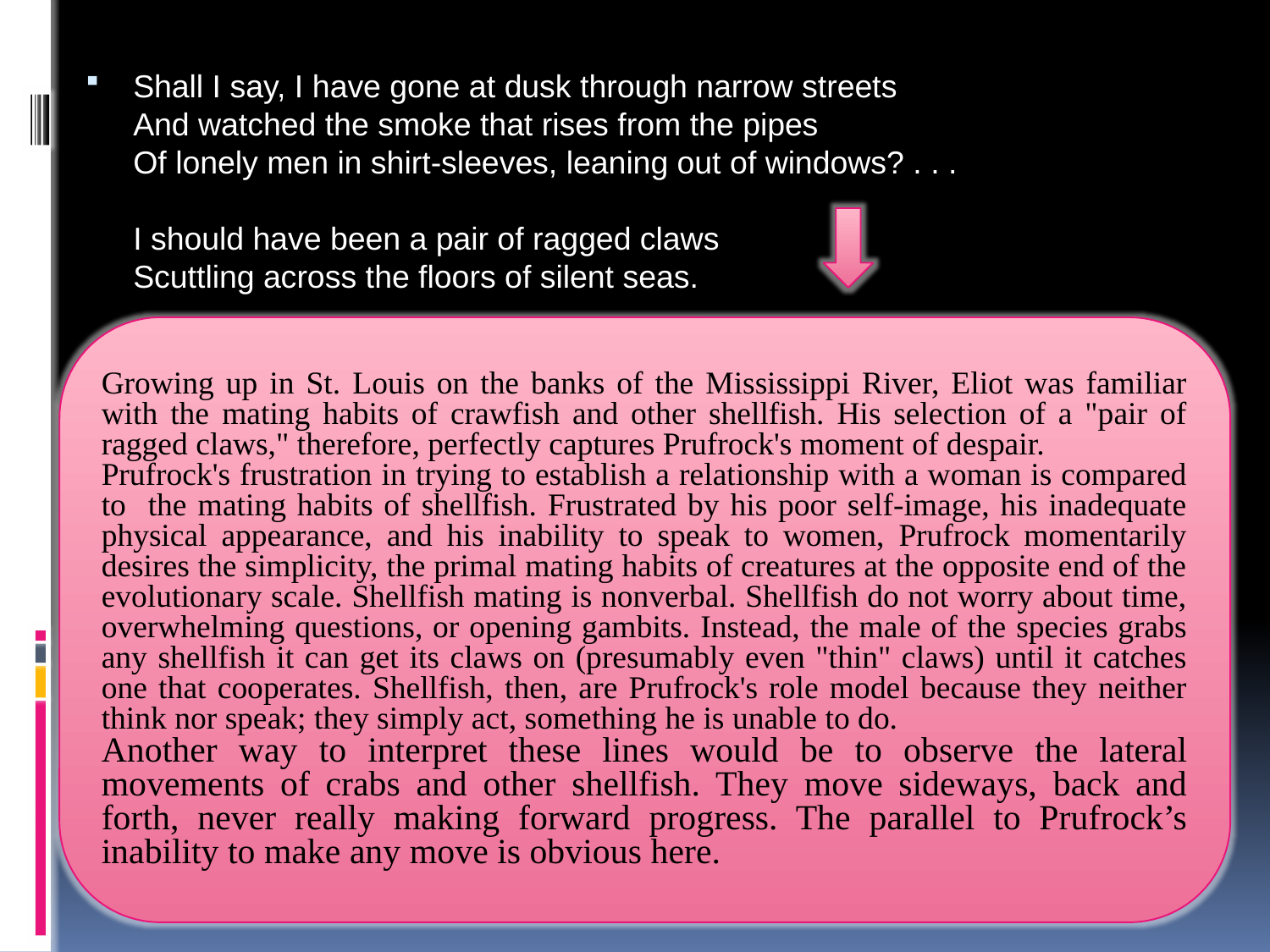

Shall I say, I have gone at dusk through narrow streets
And watched the smoke that rises from the pipes
Of lonely men in shirt-sleeves, leaning out of windows? . . .
I should have been a pair of ragged claws
Scuttling across the floors of silent seas.

Growing up in St. Louis on the banks of the Mississippi River, Eliot was familiar with the mating habits of crawfish and other shellfish. His selection of a "pair of ragged claws," therefore, perfectly captures Prufrock's moment of despair.
Prufrock's frustration in trying to establish a relationship with a woman is compared to  the mating habits of shellfish. Frustrated by his poor self-image, his inadequate physical appearance, and his inability to speak to women, Prufrock momentarily desires the simplicity, the primal mating habits of creatures at the opposite end of the evolutionary scale. Shellfish mating is nonverbal. Shellfish do not worry about time, overwhelming questions, or opening gambits. Instead, the male of the species grabs any shellfish it can get its claws on (presumably even "thin" claws) until it catches one that cooperates. Shellfish, then, are Prufrock's role model because they neither think nor speak; they simply act, something he is unable to do.
Another way to interpret these lines would be to observe the lateral movements of crabs and other shellfish. They move sideways, back and forth, never really making forward progress. The parallel to Prufrock’s inability to make any move is obvious here.